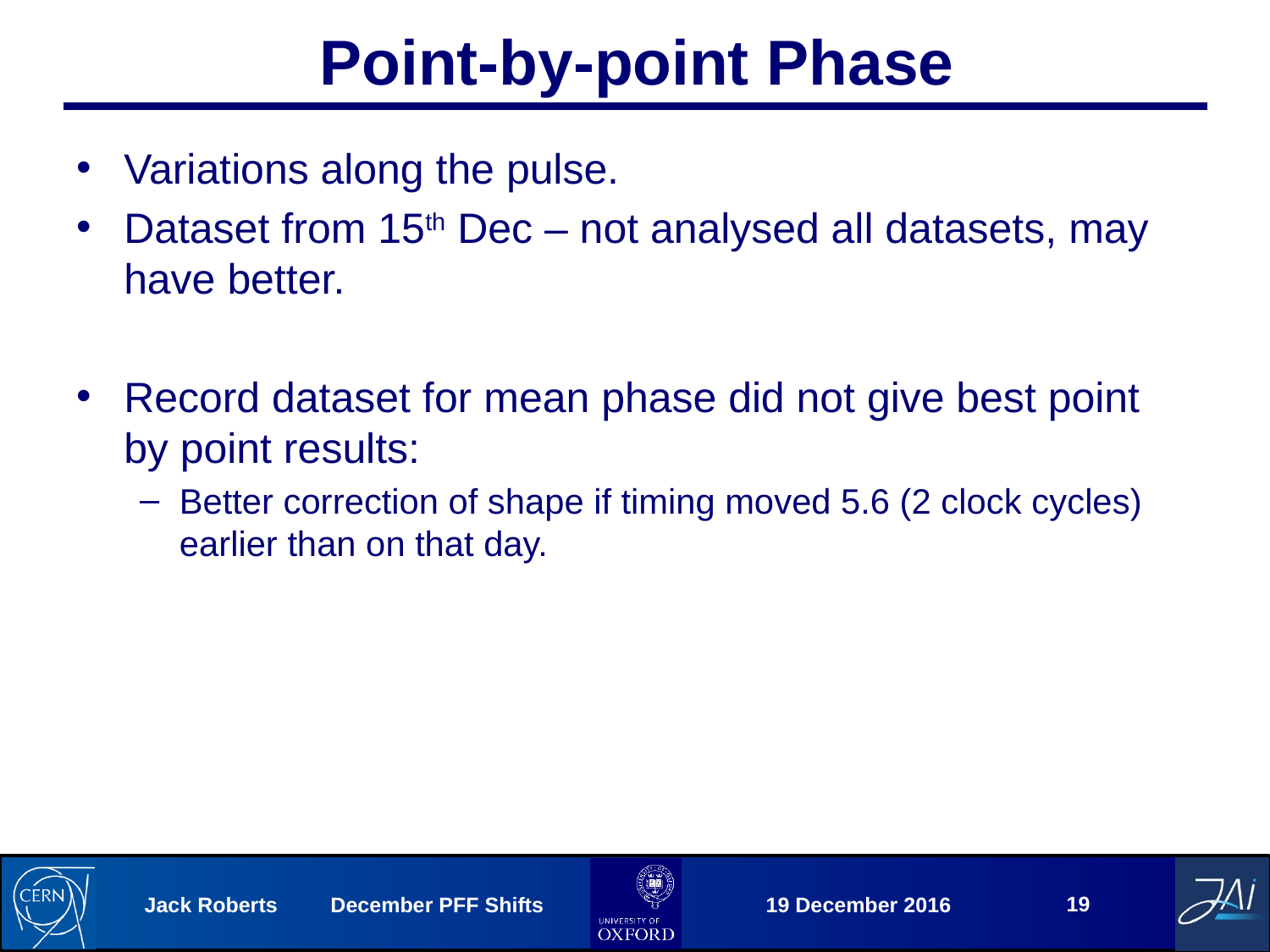

# Point-by-point Phase
Variations along the pulse.
Dataset from 15th Dec – not analysed all datasets, may have better.

Record dataset for mean phase did not give best point by point results:
Better correction of shape if timing moved 5.6 (2 clock cycles) earlier than on that day.

19
Jack Roberts         December PFF Shifts
19 December 2016